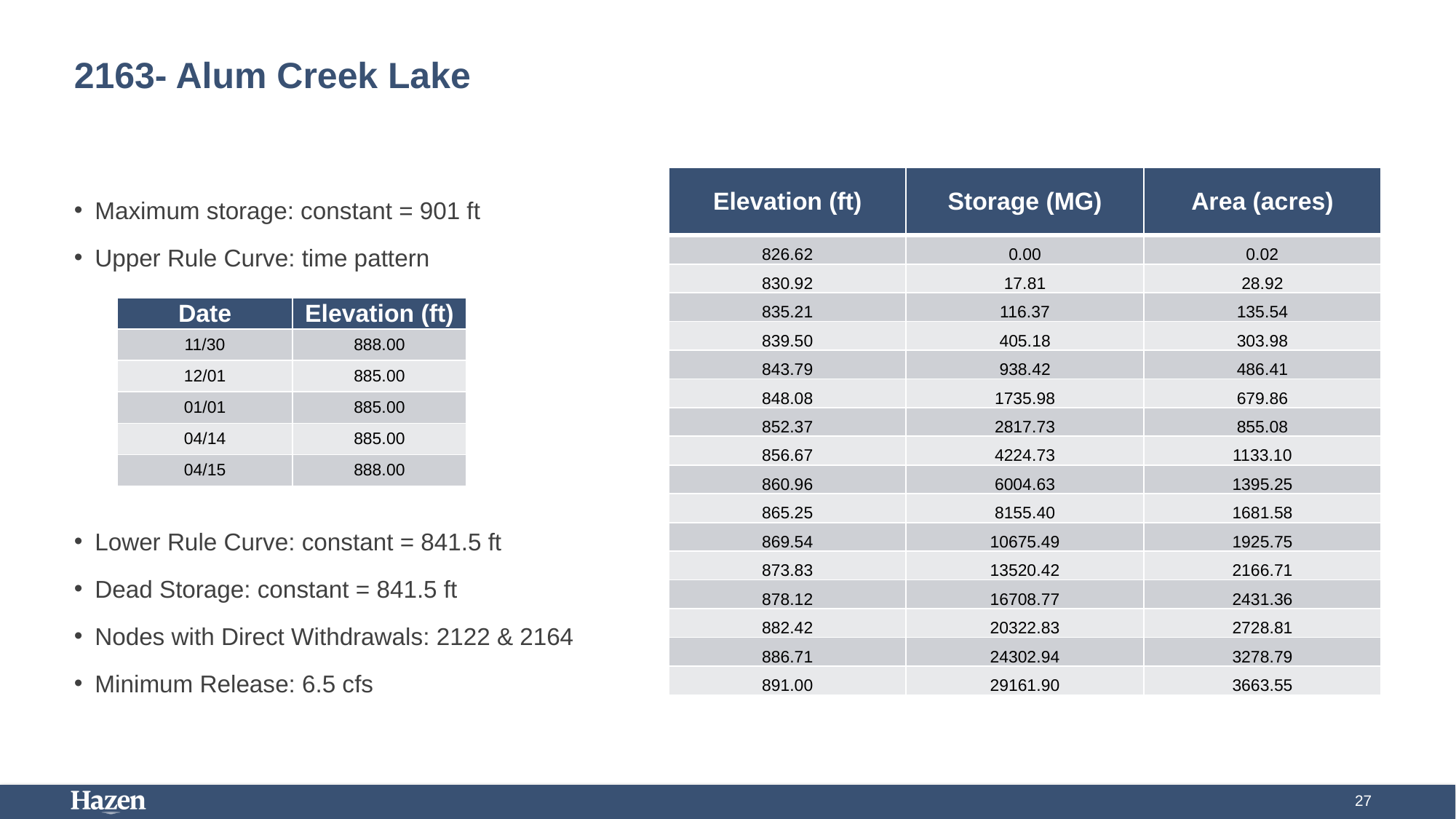

# 2163- Alum Creek Lake

| Elevation (ft) | Storage (MG) | Area (acres) |
| --- | --- | --- |
| 826.62 | 0.00 | 0.02 |
| 830.92 | 17.81 | 28.92 |
| 835.21 | 116.37 | 135.54 |
| 839.50 | 405.18 | 303.98 |
| 843.79 | 938.42 | 486.41 |
| 848.08 | 1735.98 | 679.86 |
| 852.37 | 2817.73 | 855.08 |
| 856.67 | 4224.73 | 1133.10 |
| 860.96 | 6004.63 | 1395.25 |
| 865.25 | 8155.40 | 1681.58 |
| 869.54 | 10675.49 | 1925.75 |
| 873.83 | 13520.42 | 2166.71 |
| 878.12 | 16708.77 | 2431.36 |
| 882.42 | 20322.83 | 2728.81 |
| 886.71 | 24302.94 | 3278.79 |
| 891.00 | 29161.90 | 3663.55 |
Maximum storage: constant = 901 ft
Upper Rule Curve: time pattern

Lower Rule Curve: constant = 841.5 ft
Dead Storage: constant = 841.5 ft
Nodes with Direct Withdrawals: 2122 & 2164
Minimum Release: 6.5 cfs
| Date | Elevation (ft) |
| --- | --- |
| 11/30 | 888.00 |
| 12/01 | 885.00 |
| 01/01 | 885.00 |
| 04/14 | 885.00 |
| 04/15 | 888.00 |
27